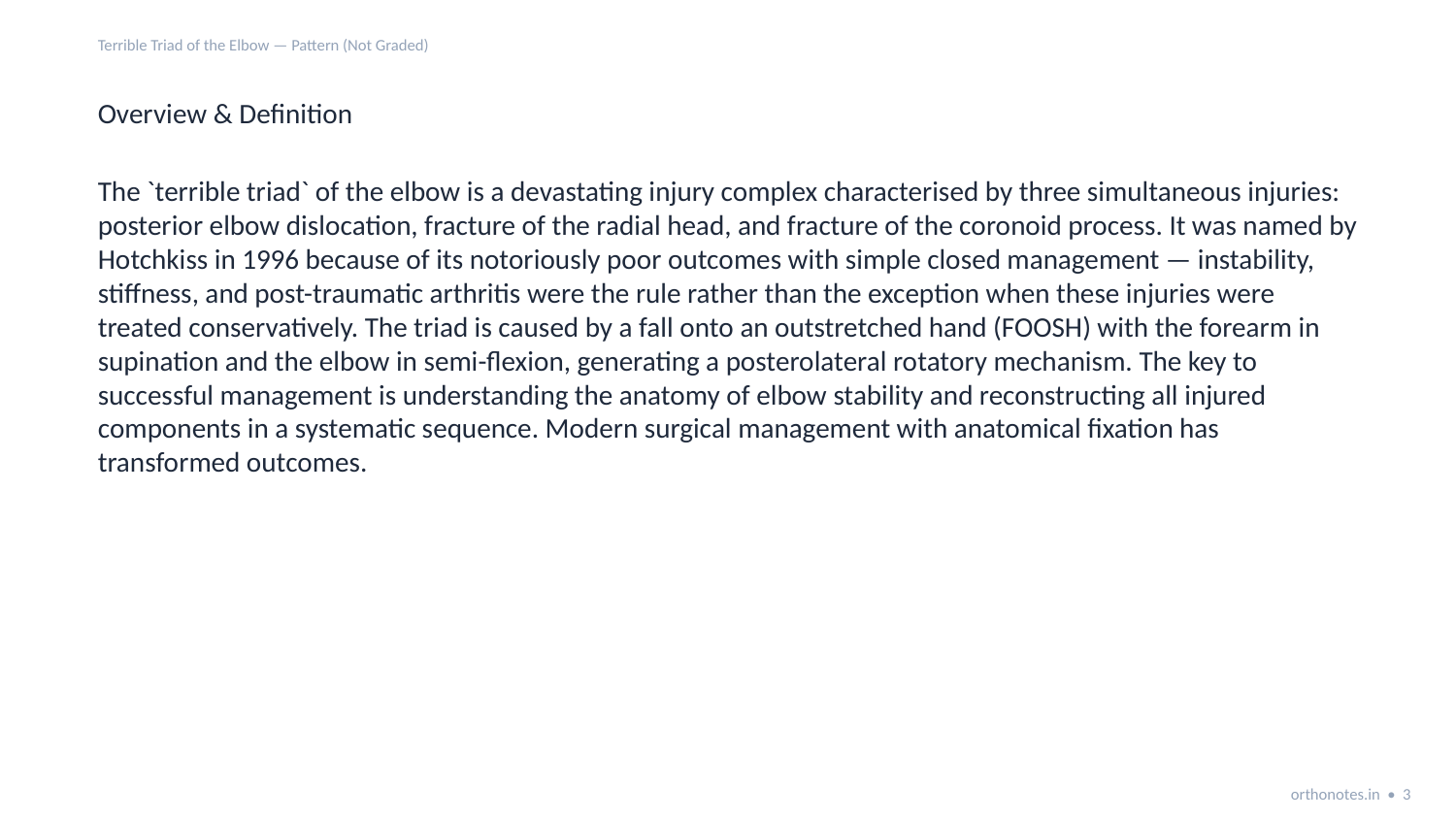

Terrible Triad of the Elbow — Pattern (Not Graded)
Overview & Definition
The `terrible triad` of the elbow is a devastating injury complex characterised by three simultaneous injuries: posterior elbow dislocation, fracture of the radial head, and fracture of the coronoid process. It was named by Hotchkiss in 1996 because of its notoriously poor outcomes with simple closed management — instability, stiffness, and post-traumatic arthritis were the rule rather than the exception when these injuries were treated conservatively. The triad is caused by a fall onto an outstretched hand (FOOSH) with the forearm in supination and the elbow in semi-flexion, generating a posterolateral rotatory mechanism. The key to successful management is understanding the anatomy of elbow stability and reconstructing all injured components in a systematic sequence. Modern surgical management with anatomical fixation has transformed outcomes.
orthonotes.in  •  3